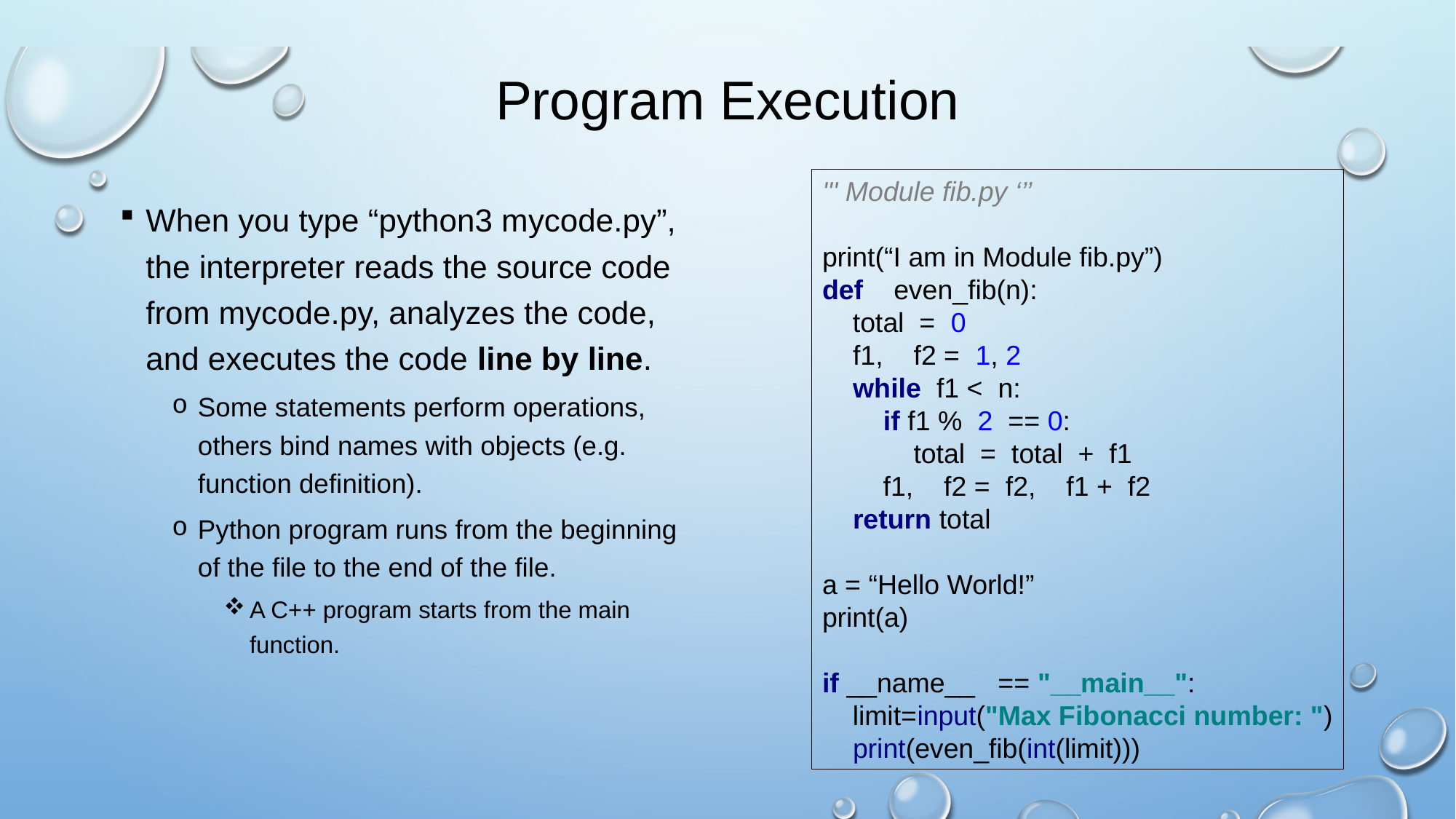

# Program Execution
''' Module fib.py ‘’’

print(“I am in Module fib.py”)
def    even_fib(n):
    total  =  0
    f1,    f2 =  1, 2
    while  f1 <  n:
        if f1 %  2  == 0:
            total  =  total  +  f1
        f1,    f2 =  f2,    f1 +  f2
    return total

a = “Hello World!”
print(a)
if __name__   == "__main__":
    limit=input("Max Fibonacci number: ")
    print(even_fib(int(limit)))
When you type “python3 mycode.py”, the interpreter reads the source code from mycode.py, analyzes the code, and executes the code line by line.
Some statements perform operations, others bind names with objects (e.g. function definition).
Python program runs from the beginning of the file to the end of the file.
A C++ program starts from the main function.